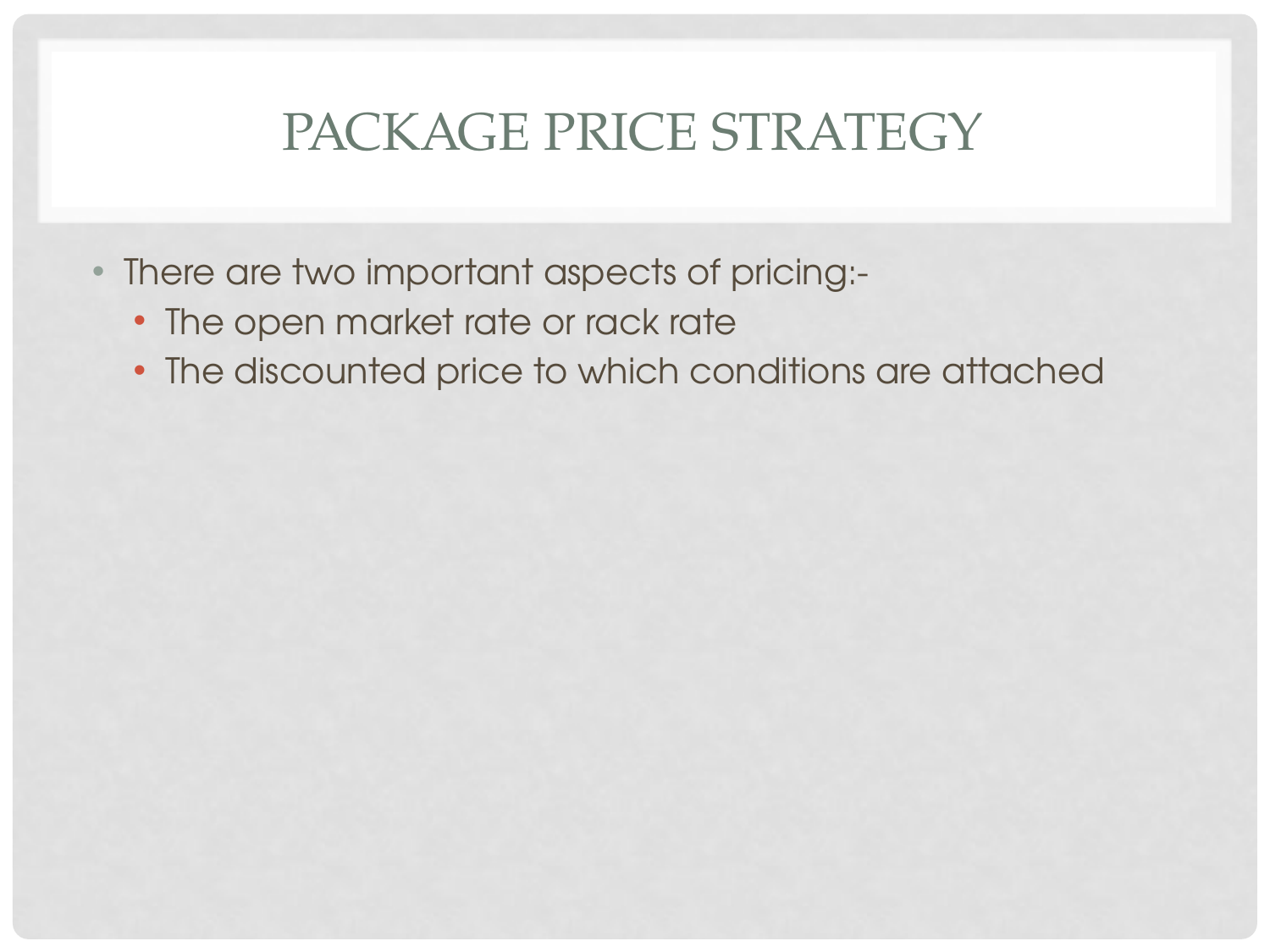

# Package price strategy
There are two important aspects of pricing:-
The open market rate or rack rate
The discounted price to which conditions are attached